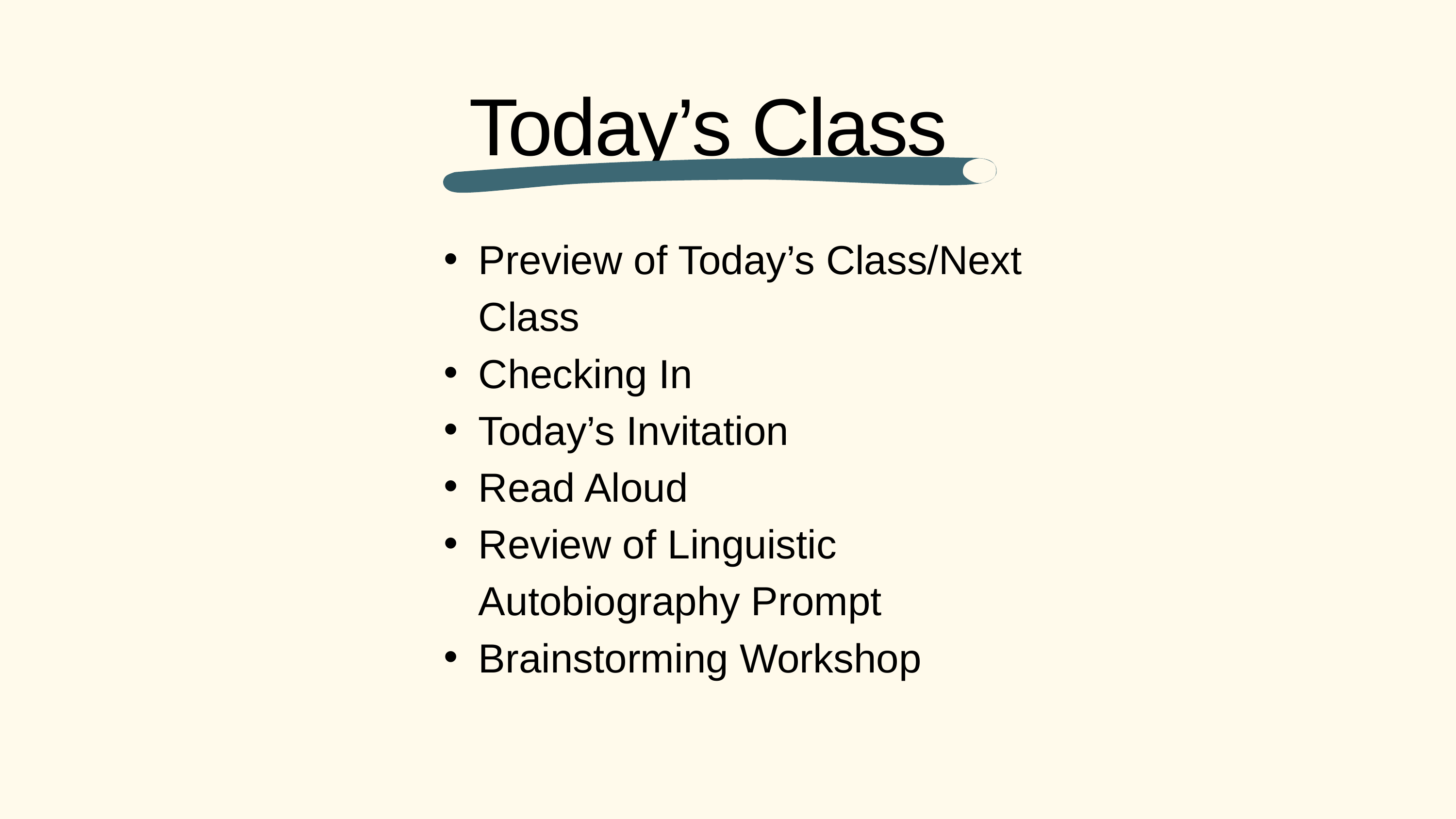

Today’s Class

Preview of Today’s Class/Next Class
Checking In
Today’s Invitation
Read Aloud
Review of Linguistic Autobiography Prompt
Brainstorming Workshop